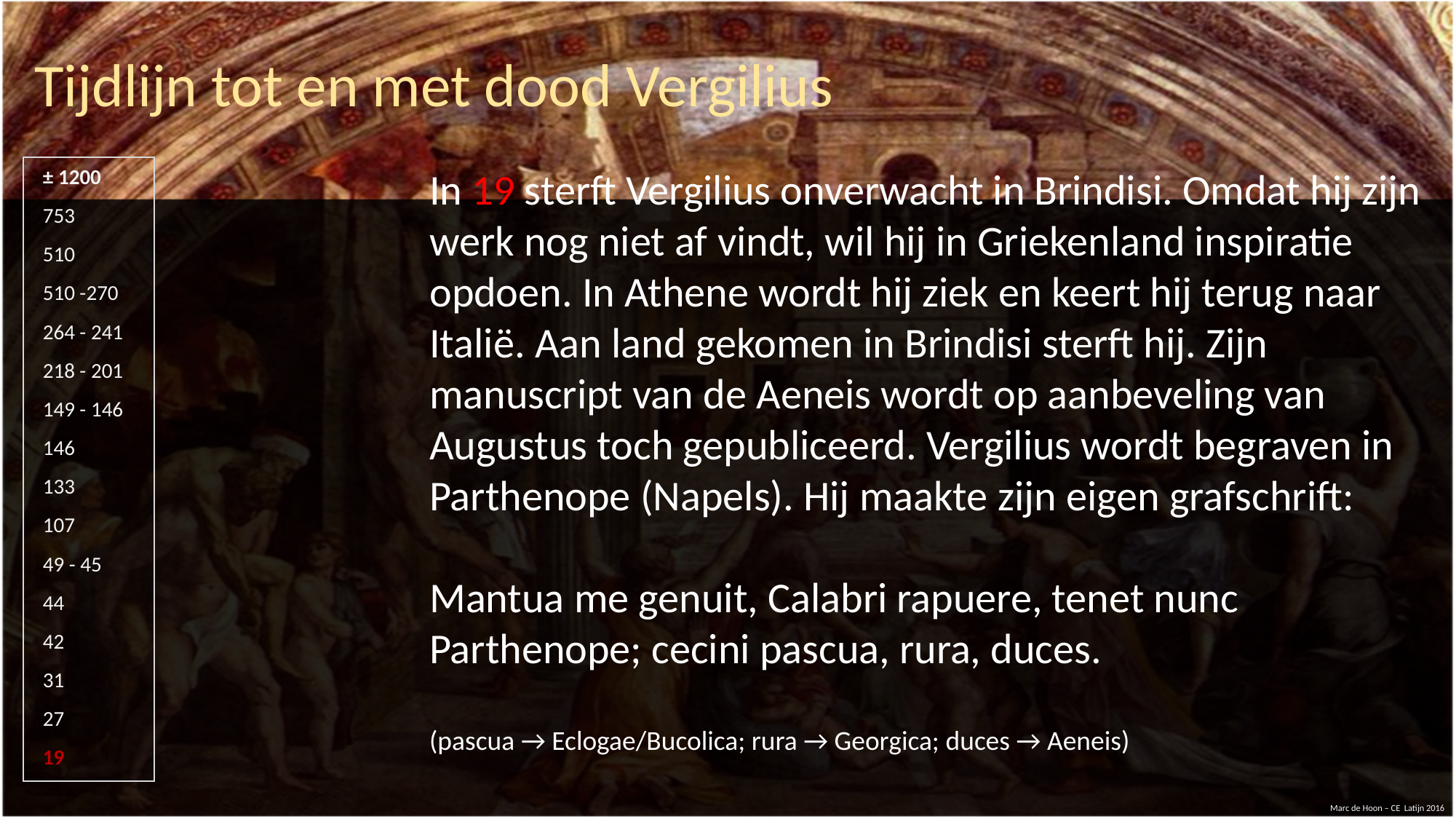

Tijdlijn tot en met dood Vergilius
#

In 19 sterft Vergilius onverwacht in Brindisi. Omdat hij zijn werk nog niet af vindt, wil hij in Griekenland inspiratie opdoen. In Athene wordt hij ziek en keert hij terug naar Italië. Aan land gekomen in Brindisi sterft hij. Zijn manuscript van de Aeneis wordt op aanbeveling van Augustus toch gepubliceerd. Vergilius wordt begraven in Parthenope (Napels). Hij maakte zijn eigen grafschrift:

Mantua me genuit, Calabri rapuere, tenet nunc
Parthenope; cecini pascua, rura, duces.

(pascua → Eclogae/Bucolica; rura → Georgica; duces → Aeneis)
± 1200
753
510
510 -270
264 - 241
218 - 201
149 - 146
146
133
107
49 - 45
44
42
31
27
19
Marc de Hoon – CE  Latijn 2016